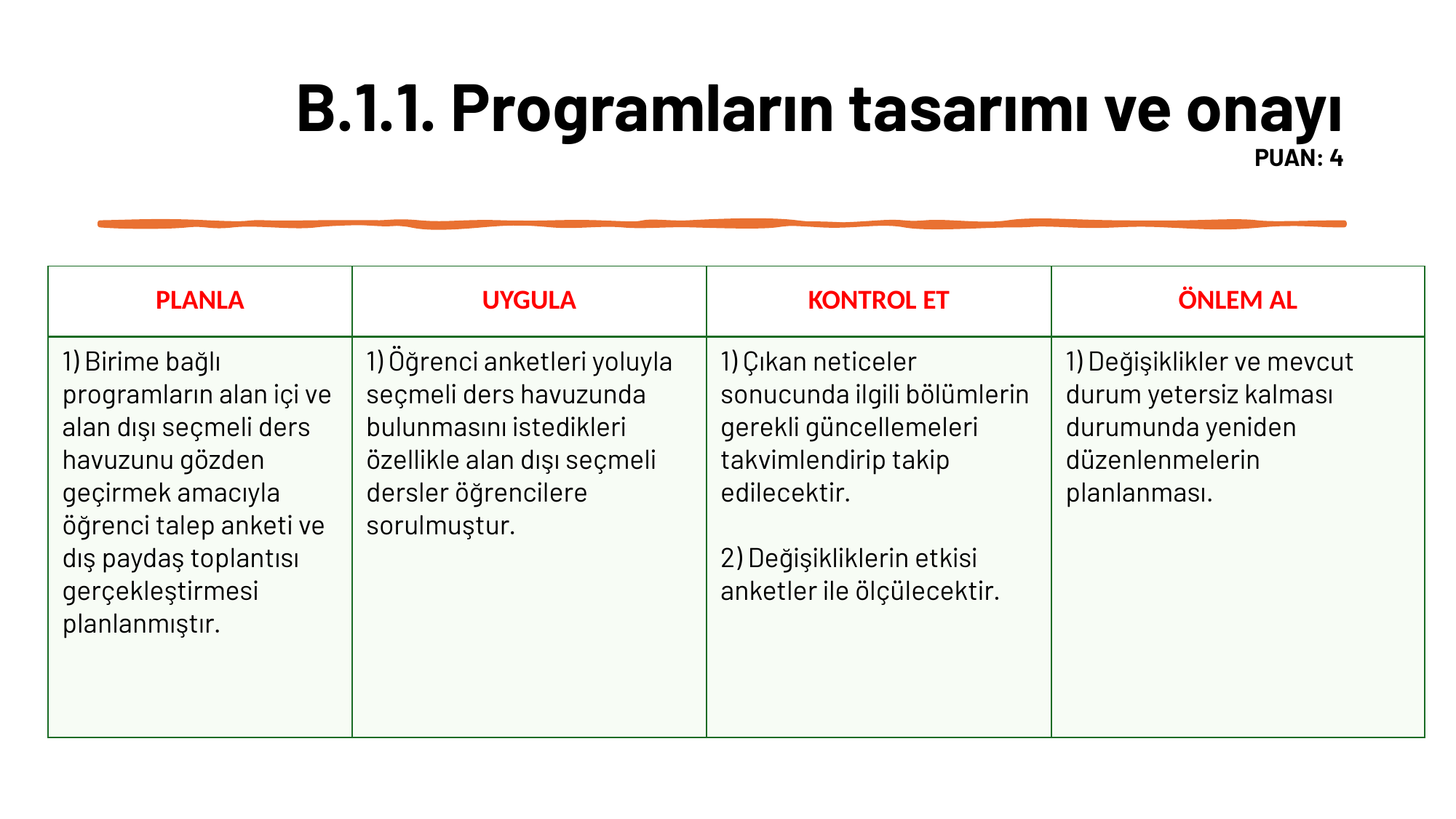

# B.1.1. Programların tasarımı ve onayı PUAN: 4

| PLANLA | UYGULA | KONTROL ET | ÖNLEM AL |
| --- | --- | --- | --- |
| 1) Birime bağlı programların alan içi ve alan dışı seçmeli ders havuzunu gözden geçirmek amacıyla öğrenci talep anketi ve dış paydaş toplantısı gerçekleştirmesi planlanmıştır. | 1) Öğrenci anketleri yoluyla seçmeli ders havuzunda bulunmasını istedikleri özellikle alan dışı seçmeli dersler öğrencilere sorulmuştur. | 1) Çıkan neticeler sonucunda ilgili bölümlerin gerekli güncellemeleri takvimlendirip takip edilecektir.   2) Değişikliklerin etkisi anketler ile ölçülecektir. | 1) Değişiklikler ve mevcut durum yetersiz kalması durumunda yeniden düzenlenmelerin planlanması. |